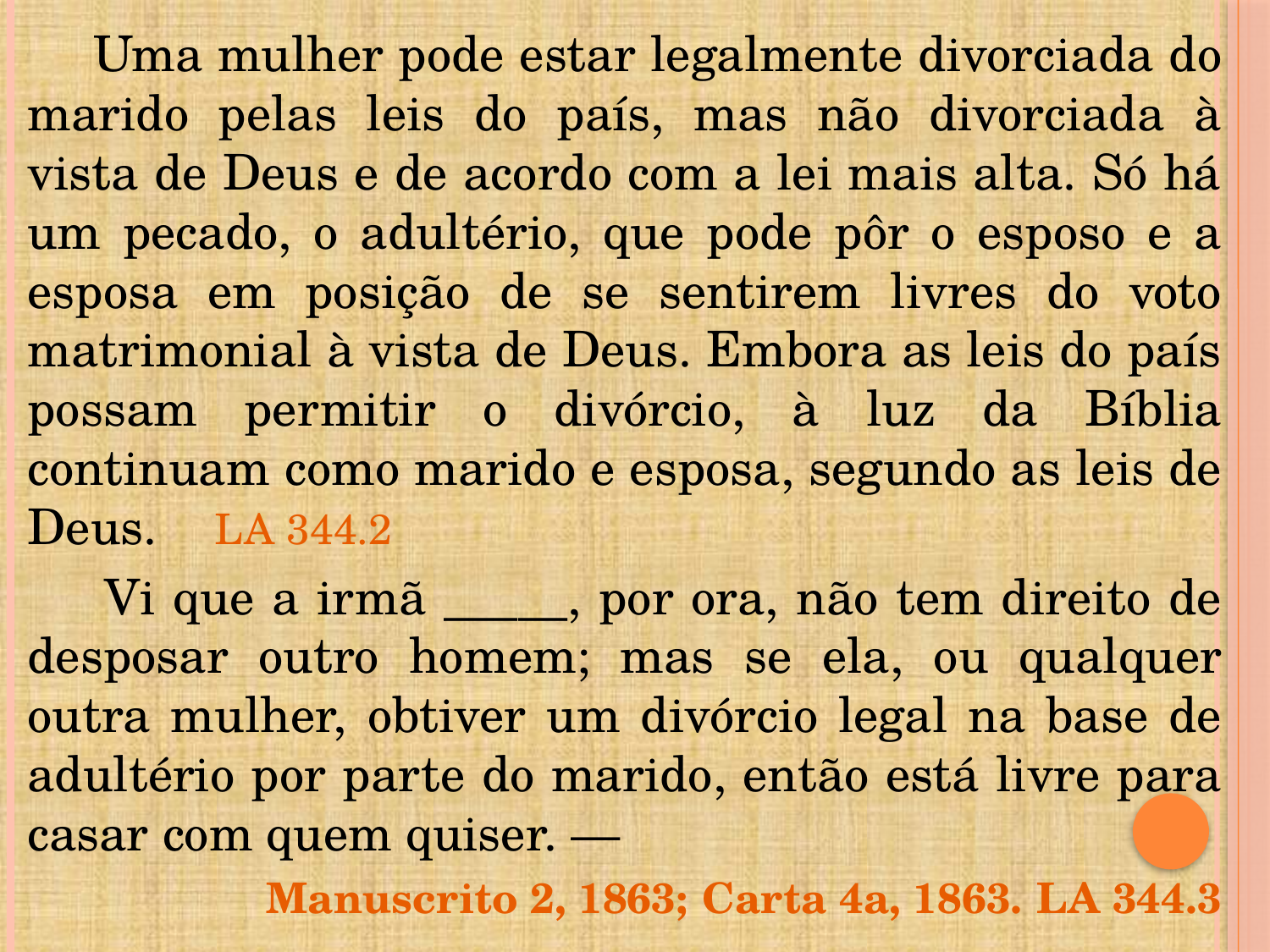

Uma mulher pode estar legalmente divorciada do marido pelas leis do país, mas não divorciada à vista de Deus e de acordo com a lei mais alta. Só há um pecado, o adultério, que pode pôr o esposo e a esposa em posição de se sentirem livres do voto matrimonial à vista de Deus. Embora as leis do país possam permitir o divórcio, à luz da Bíblia continuam como marido e esposa, segundo as leis de Deus.    LA 344.2
     Vi que a irmã _____, por ora, não tem direito de desposar outro homem; mas se ela, ou qualquer outra mulher, obtiver um divórcio legal na base de adultério por parte do marido, então está livre para casar com quem quiser. —
Manuscrito 2, 1863; Carta 4a, 1863. LA 344.3